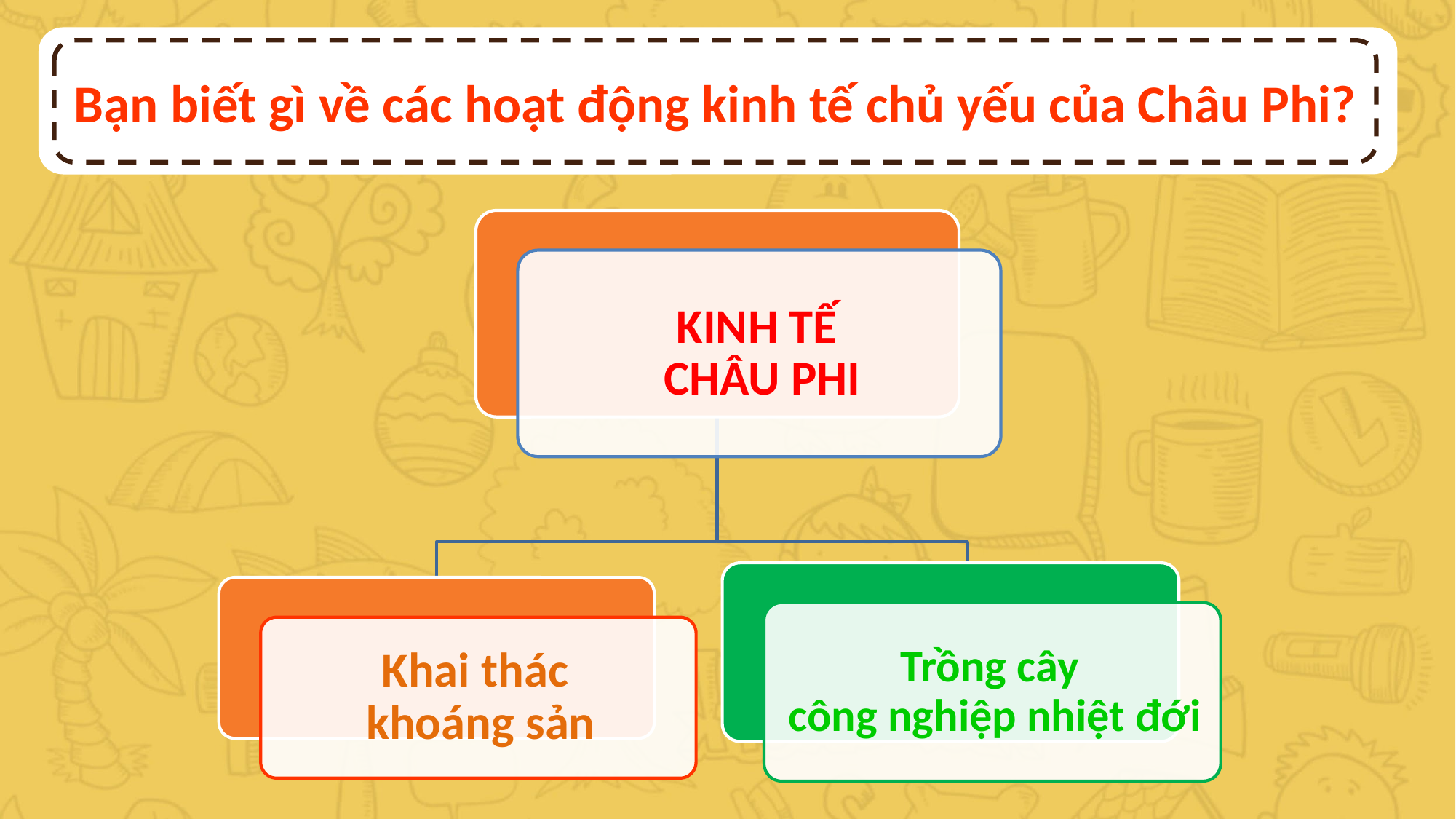

Bạn biết gì về các hoạt động kinh tế chủ yếu của Châu Phi?
KINH TẾ
CHÂU PHI
Khai thác
khoáng sản
Trồng cây
công nghiệp nhiệt đới